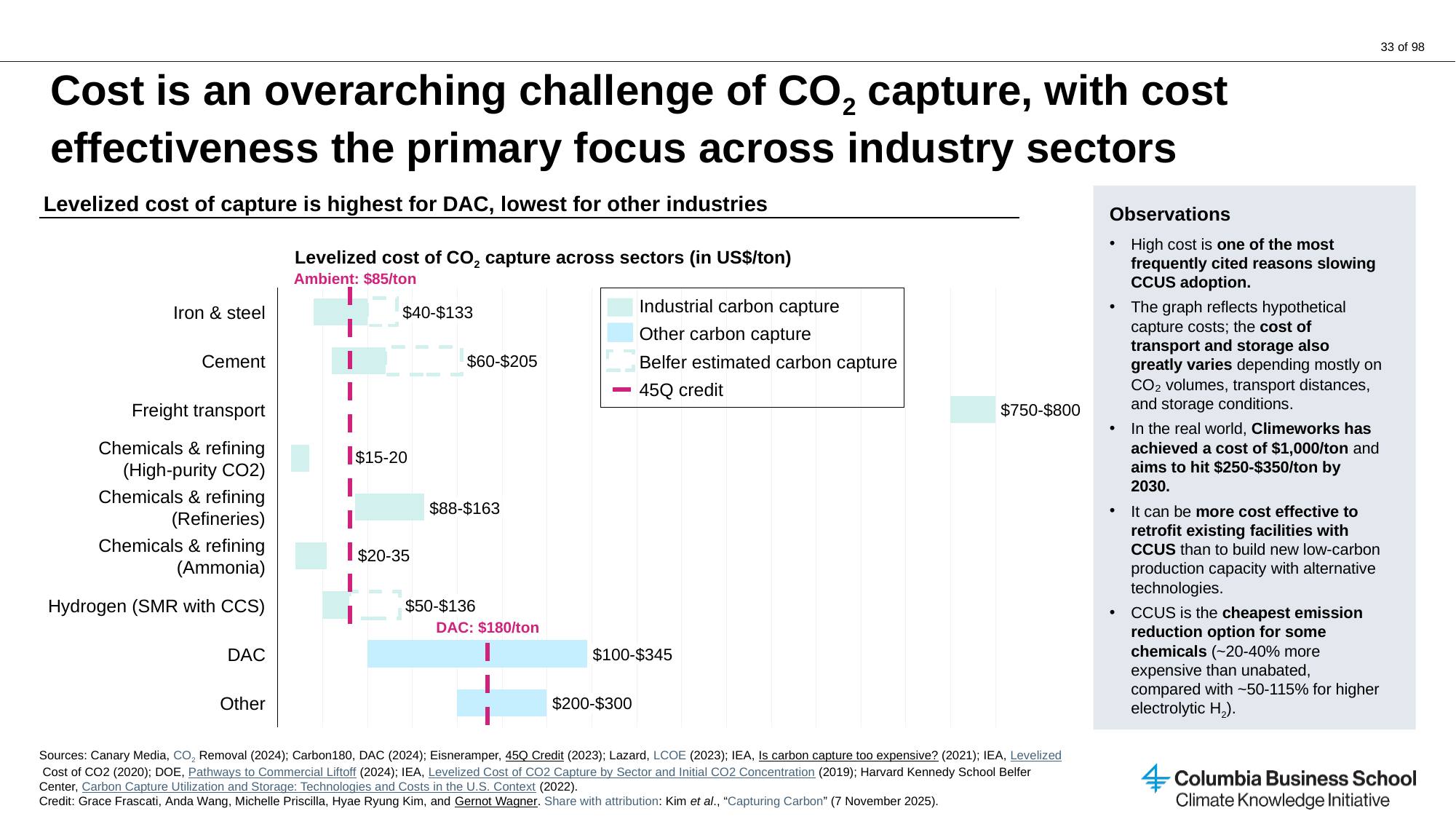

# Cost is an overarching challenge of CO2 capture, with cost effectiveness the primary focus across industry sectors
Levelized cost of capture is highest for DAC, lowest for other industries
Observations
High cost is one of the most frequently cited reasons slowing CCUS adoption.
The graph reflects hypothetical capture costs; the cost of transport and storage also greatly varies depending mostly on CO₂ volumes, transport distances, and storage conditions.
In the real world, Climeworks has achieved a cost of $1,000/ton and aims to hit $250-$350/ton by 2030.
It can be more cost effective to retrofit existing facilities with CCUS than to build new low-carbon production capacity with alternative technologies.
CCUS is the cheapest emission reduction option for some chemicals (~20-40% more expensive than unabated, compared with ~50-115% for higher electrolytic H2).

Levelized cost of CO2 capture across sectors (in US$/ton)
Ambient: $85/ton

### Chart

| Category |  |  |  |  |
|---|---|---|---|---|
Industrial carbon capture

Iron & steel
$40-$133
Other carbon capture

Cement
Belfer estimated carbon capture
$60-$205

45Q credit

Freight transport
$750-$800
Chemicals & refining
(High-purity CO2)
$15-20
Chemicals & refining
(Refineries)
$88-$163
Chemicals & refining
(Ammonia)
$20-35

Hydrogen (SMR with CCS)
$50-$136
DAC: $180/ton
DAC
$100-$345
Other
$200-$300
Sources: Canary Media, CO2 Removal (2024); Carbon180, DAC (2024); Eisneramper, 45Q Credit (2023); Lazard, LCOE (2023); IEA, Is carbon capture too expensive? (2021); IEA, Levelized Cost of CO2 (2020); DOE, Pathways to Commercial Liftoff (2024); IEA, Levelized Cost of CO2 Capture by Sector and Initial CO2 Concentration (2019); Harvard Kennedy School Belfer Center, Carbon Capture Utilization and Storage: Technologies and Costs in the U.S. Context (2022).
Credit: Grace Frascati, Anda Wang, Michelle Priscilla, Hyae Ryung Kim, and Gernot Wagner. Share with attribution: Kim et al., “Capturing Carbon” (7 November 2025).